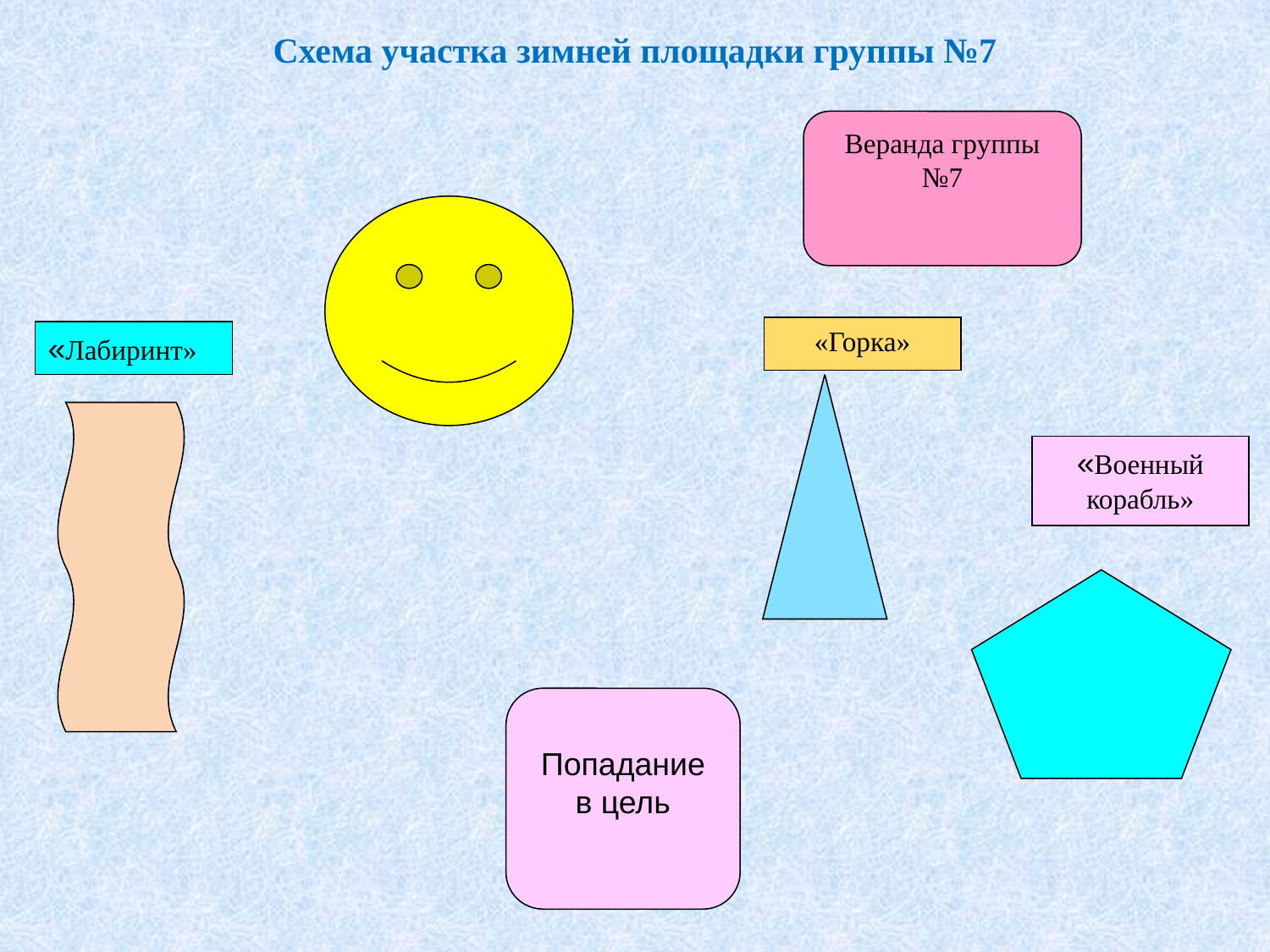

Схема участка зимней площадки группы №7
Веранда группы №7

«Горка»
«Лабиринт»

«Военный корабль»

Попадание в цель